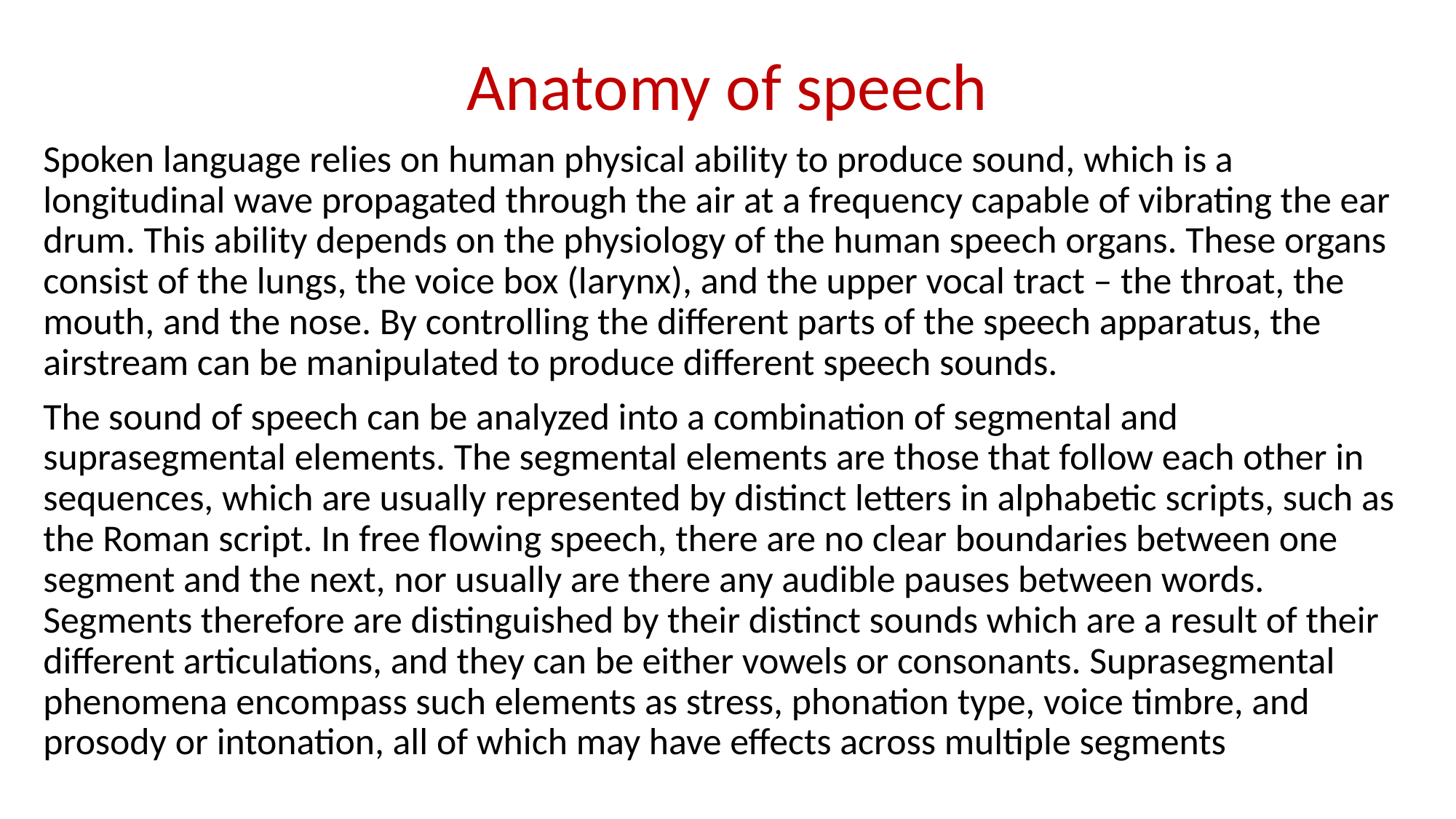

# Anatomy of speech
Spoken language relies on human physical ability to produce sound, which is a longitudinal wave propagated through the air at a frequency capable of vibrating the ear drum. This ability depends on the physiology of the human speech organs. These organs consist of the lungs, the voice box (larynx), and the upper vocal tract – the throat, the mouth, and the nose. By controlling the different parts of the speech apparatus, the airstream can be manipulated to produce different speech sounds.
The sound of speech can be analyzed into a combination of segmental and suprasegmental elements. The segmental elements are those that follow each other in sequences, which are usually represented by distinct letters in alphabetic scripts, such as the Roman script. In free flowing speech, there are no clear boundaries between one segment and the next, nor usually are there any audible pauses between words. Segments therefore are distinguished by their distinct sounds which are a result of their different articulations, and they can be either vowels or consonants. Suprasegmental phenomena encompass such elements as stress, phonation type, voice timbre, and prosody or intonation, all of which may have effects across multiple segments